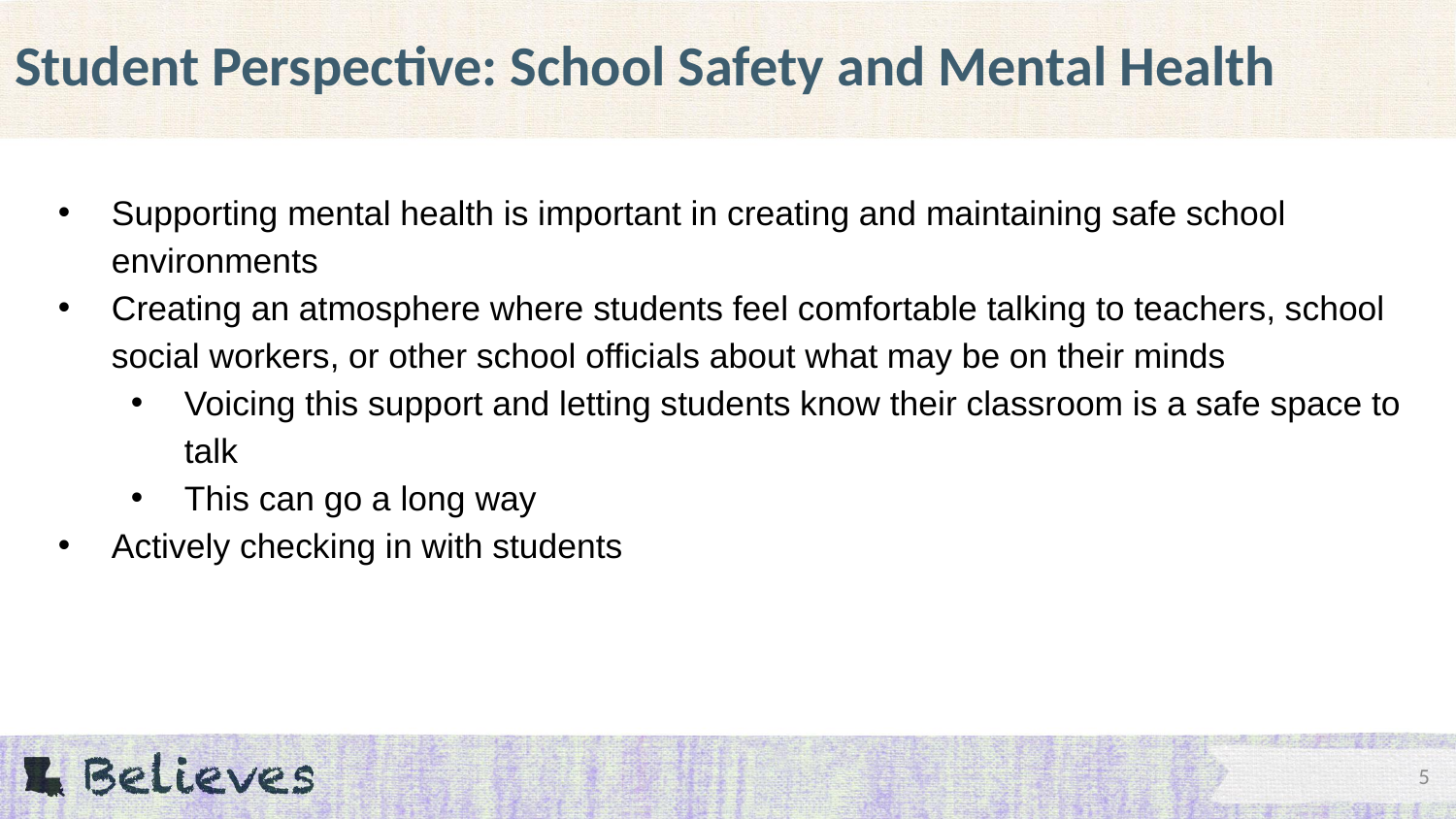

# Student Perspective: School Safety and Mental Health
Supporting mental health is important in creating and maintaining safe school environments
Creating an atmosphere where students feel comfortable talking to teachers, school social workers, or other school officials about what may be on their minds
Voicing this support and letting students know their classroom is a safe space to talk
This can go a long way
Actively checking in with students